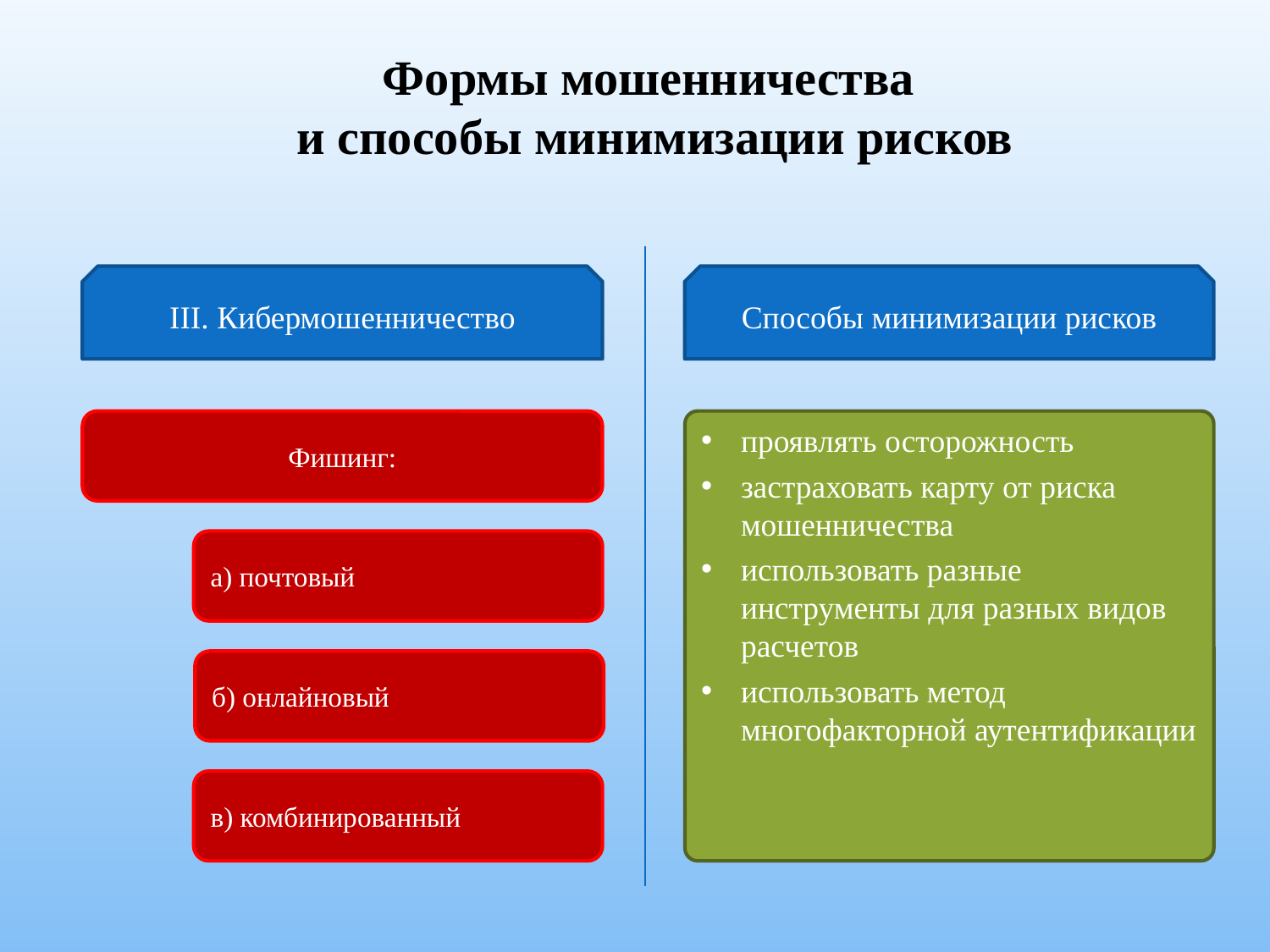

Формы мошенничества
и способы минимизации рисков
III. Кибермошенничество
Способы минимизации рисков
Фишинг:
проявлять осторожность
застраховать карту от риска мошенничества
использовать разные инструменты для разных видов расчетов
использовать метод многофакторной аутентификации
а) почтовый
б) онлайновый
в) комбинированный